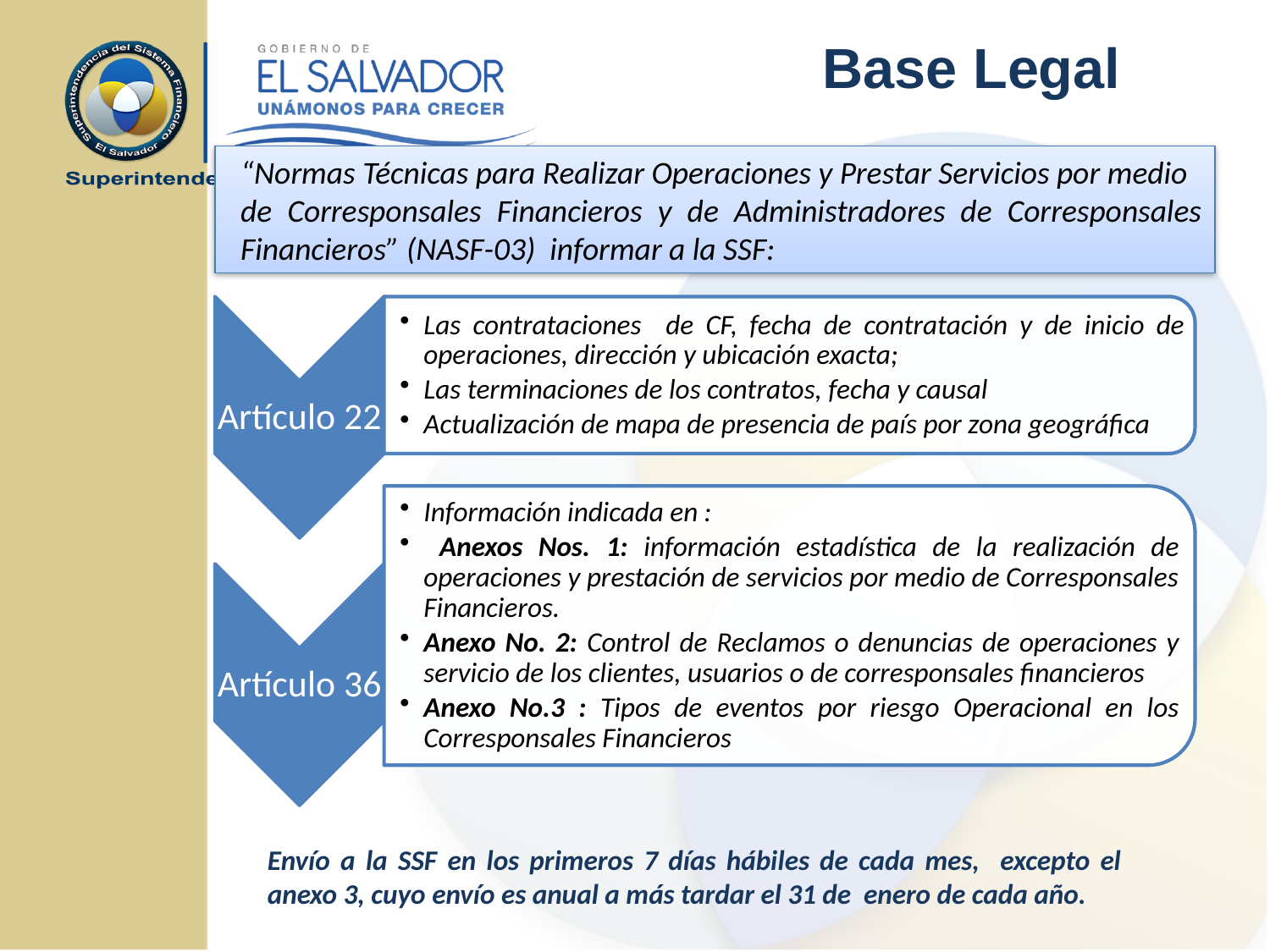

Base Legal
“Normas Técnicas para Realizar Operaciones y Prestar Servicios por medio   de Corresponsales Financieros y de Administradores de Corresponsales Financieros” (NASF-03)  informar a la SSF:
Artículo 22
Las contrataciones  de CF, fecha de contratación y de inicio de operaciones, dirección y ubicación exacta;
Las terminaciones de los contratos, fecha y causal
Actualización de mapa de presencia de país por zona geográfica
Artículo 36
Información indicada en :
 Anexos Nos. 1: información estadística de la realización de operaciones y prestación de servicios por medio de Corresponsales Financieros.
Anexo No. 2: Control de Reclamos o denuncias de operaciones y servicio de los clientes, usuarios o de corresponsales financieros
Anexo No.3 : Tipos de eventos por riesgo Operacional en los Corresponsales Financieros
Envío a la SSF en los primeros 7 días hábiles de cada mes,  excepto el anexo 3, cuyo envío es anual a más tardar el 31 de  enero de cada año.